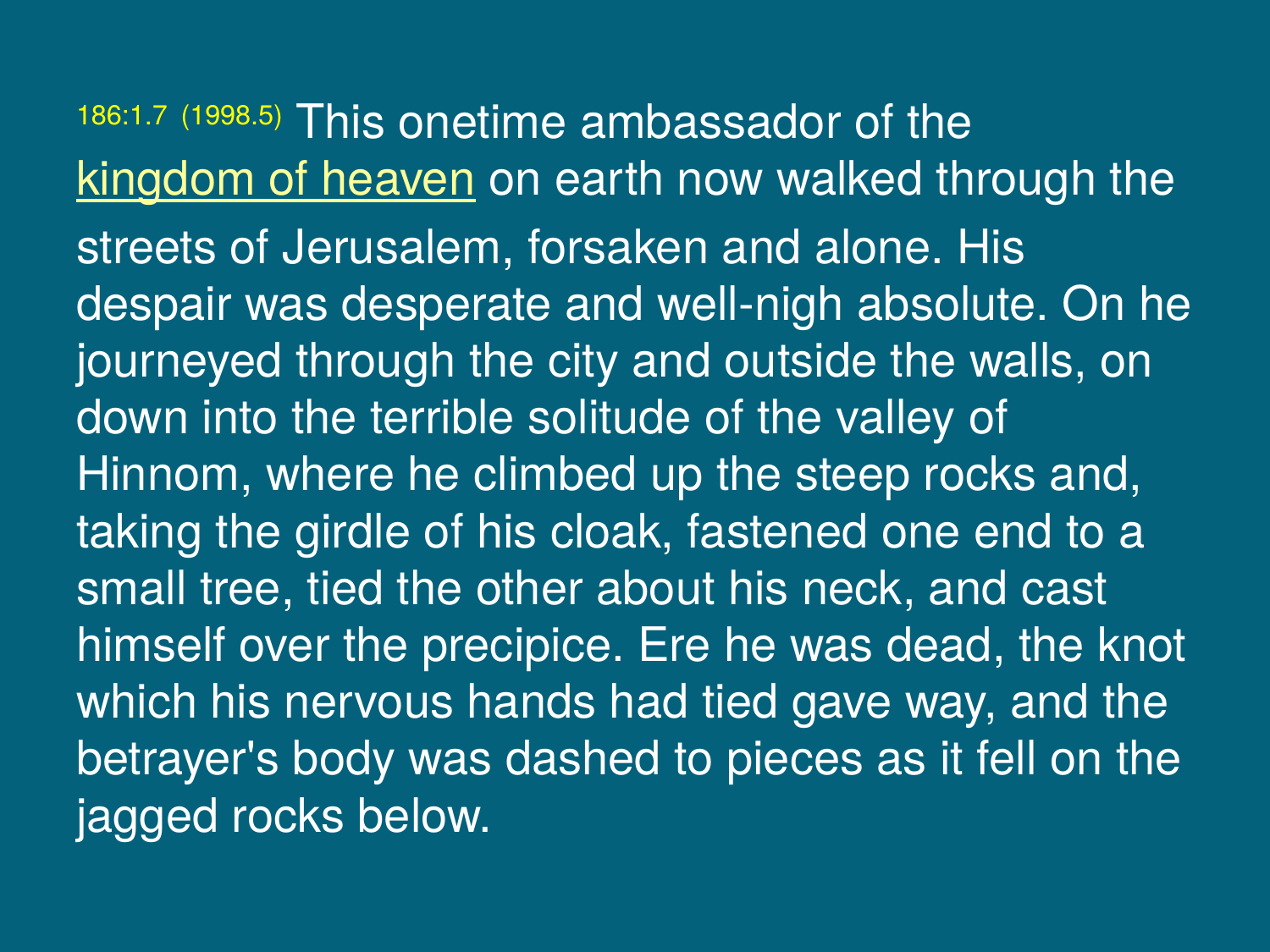

186:1.7 (1998.5) This onetime ambassador of the kingdom of heaven on earth now walked through the streets of Jerusalem, forsaken and alone. His despair was desperate and well-nigh absolute. On he journeyed through the city and outside the walls, on down into the terrible solitude of the valley of Hinnom, where he climbed up the steep rocks and, taking the girdle of his cloak, fastened one end to a small tree, tied the other about his neck, and cast himself over the precipice. Ere he was dead, the knot which his nervous hands had tied gave way, and the betrayer's body was dashed to pieces as it fell on the jagged rocks below.